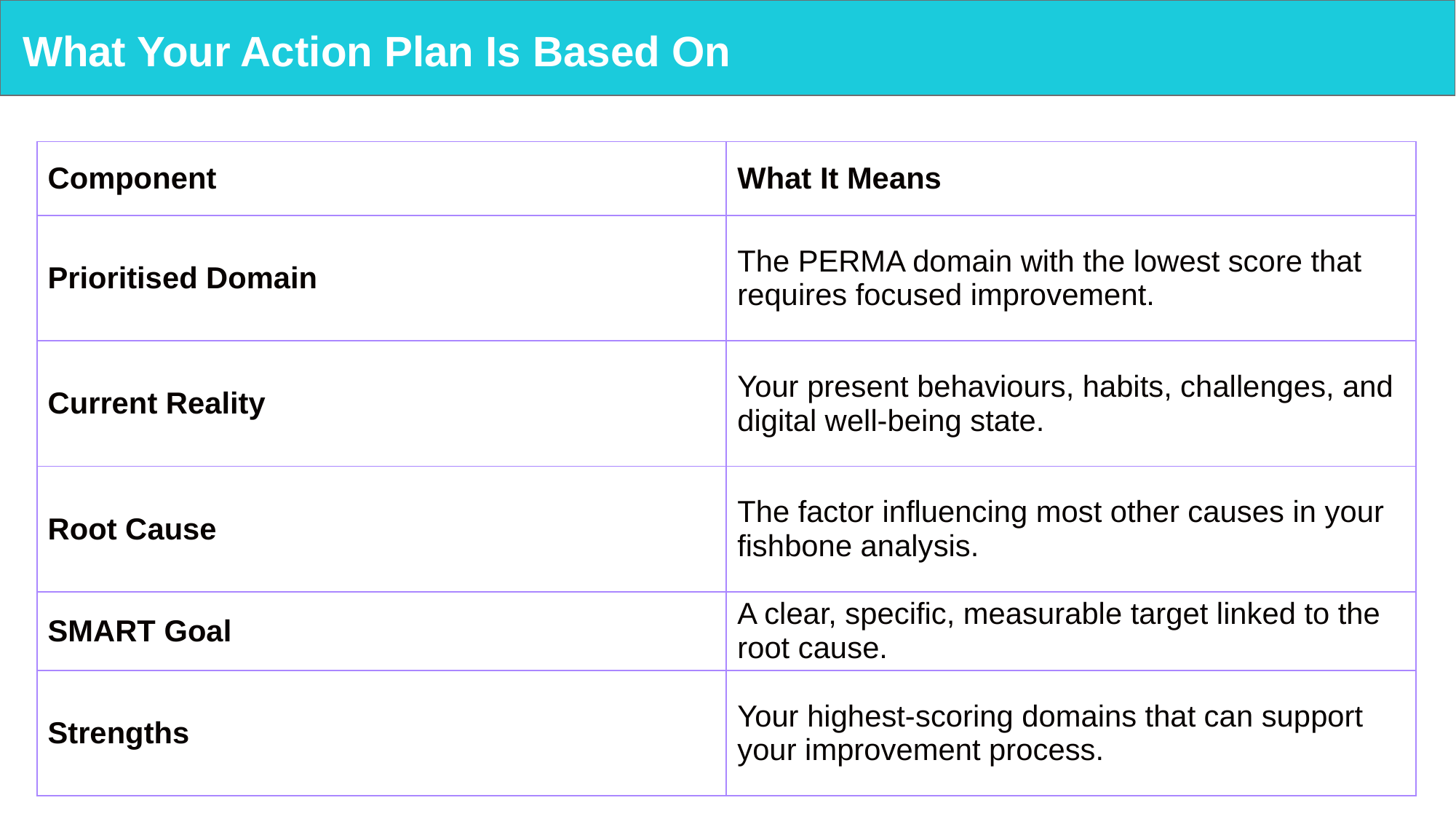

# What Your Action Plan Is Based On
| Component | What It Means |
| --- | --- |
| Prioritised Domain | The PERMA domain with the lowest score that requires focused improvement. |
| Current Reality | Your present behaviours, habits, challenges, and digital well-being state. |
| Root Cause | The factor influencing most other causes in your fishbone analysis. |
| SMART Goal | A clear, specific, measurable target linked to the root cause. |
| Strengths | Your highest-scoring domains that can support your improvement process. |